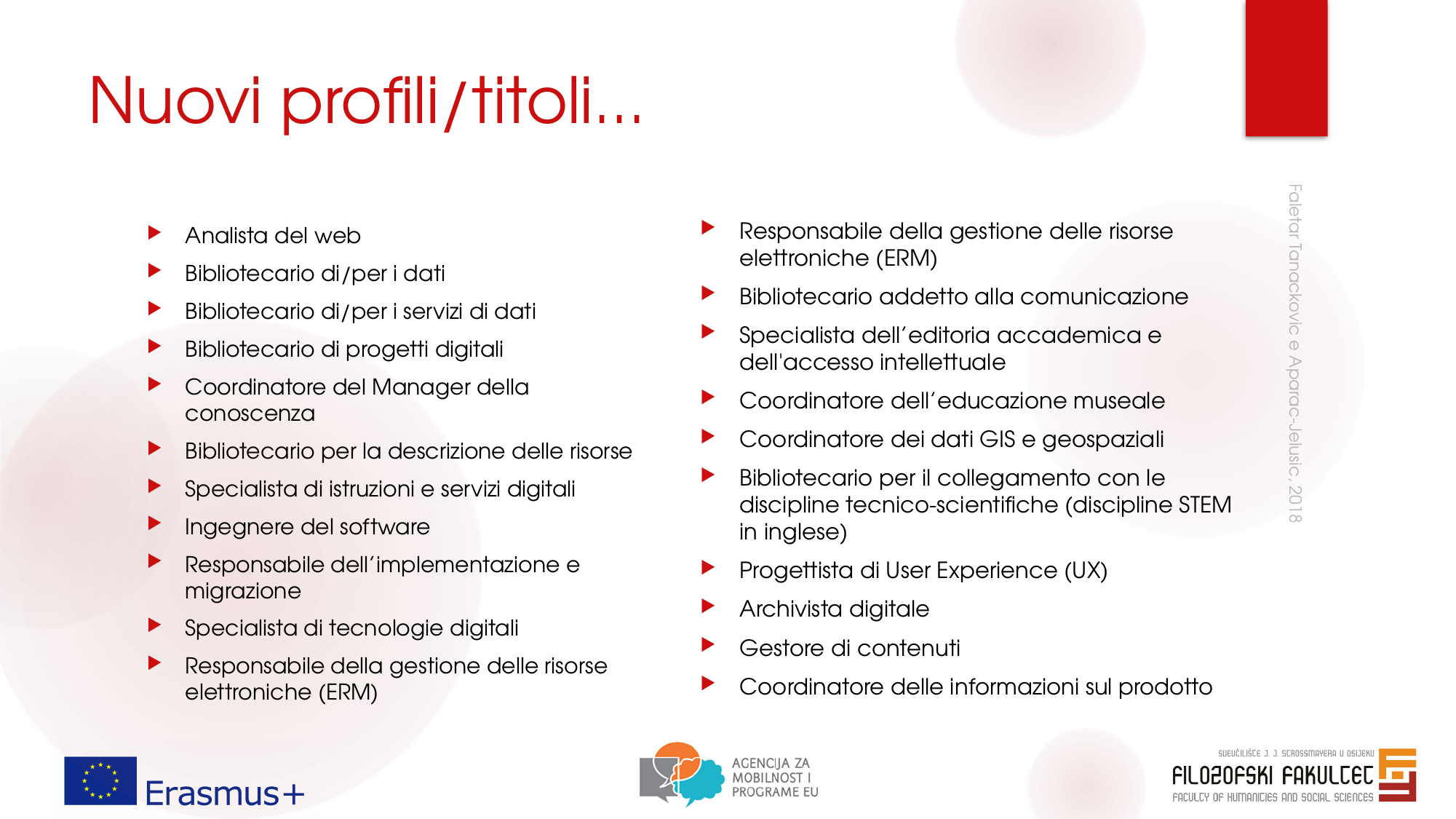

# Nuovi profili/titoli...

Responsabile della gestione delle risorse elettroniche (ERM)
Bibliotecario addetto alla comunicazione
Specialista dell’editoria accademica e dell'accesso intellettuale
Coordinatore dell’educazione museale
Coordinatore dei dati GIS e geospaziali
Bibliotecario per il collegamento con le discipline tecnico-scientifiche (discipline STEM in inglese)
Progettista di User Experience (UX)
Archivista digitale
Gestore di contenuti
Coordinatore delle informazioni sul prodotto
Analista del web
Bibliotecario di/per i dati
Bibliotecario di/per i servizi di dati
Bibliotecario di progetti digitali
Coordinatore del Manager della conoscenza
Bibliotecario per la descrizione delle risorse
Specialista di istruzioni e servizi digitali
Ingegnere del software
Responsabile dell’implementazione e migrazione
Specialista di tecnologie digitali
Responsabile della gestione delle risorse elettroniche (ERM)

Faletar Tanackovic e Aparac-Jelusic, 2018